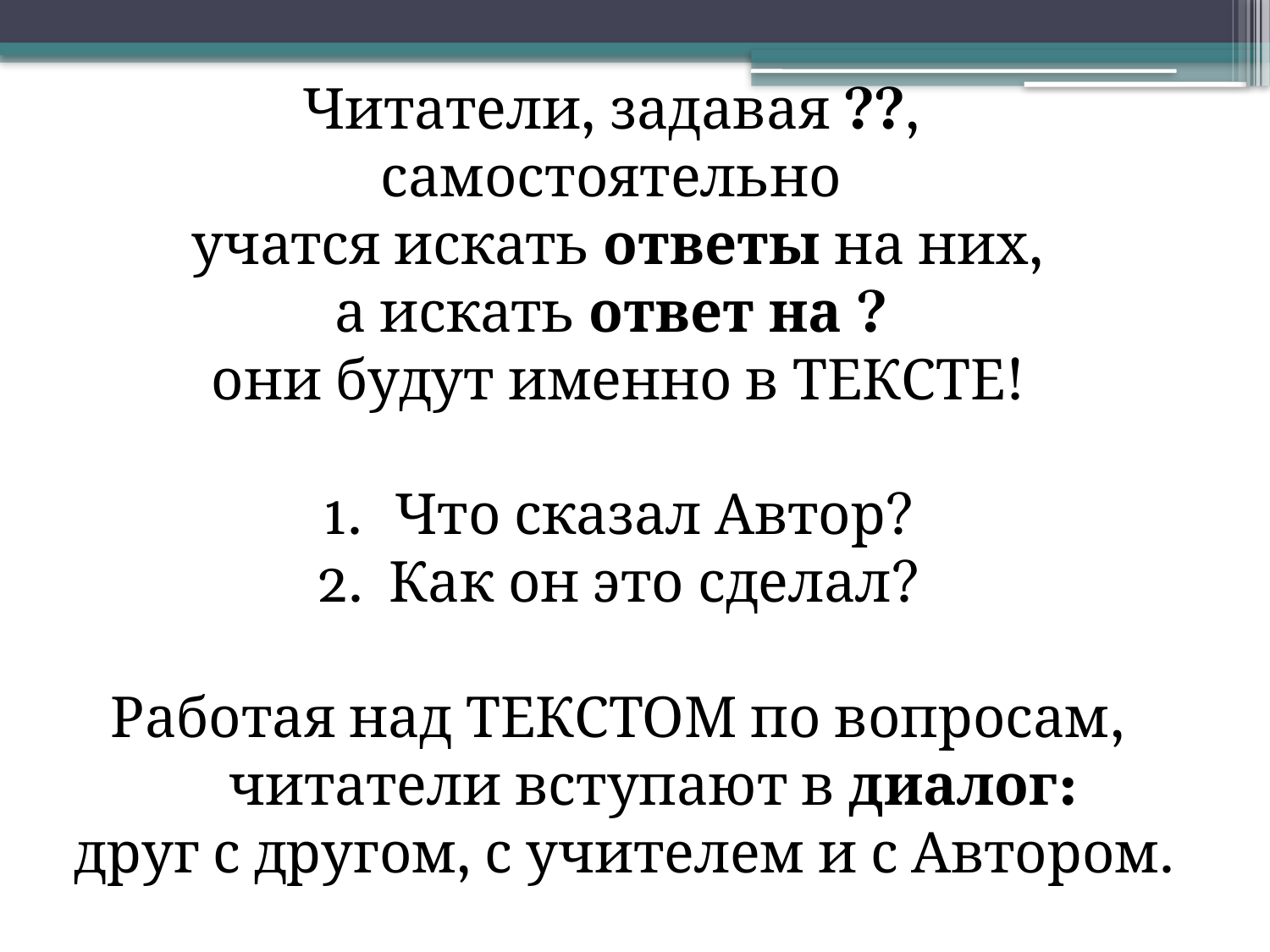

Читатели, задавая ??,
самостоятельно
учатся искать ответы на них,
а искать ответ на ?
они будут именно в ТЕКСТЕ!

Что сказал Автор?
Как он это сделал?

Работая над ТЕКСТОМ по вопросам, читатели вступают в диалог:
 друг с другом, с учителем и с Автором.